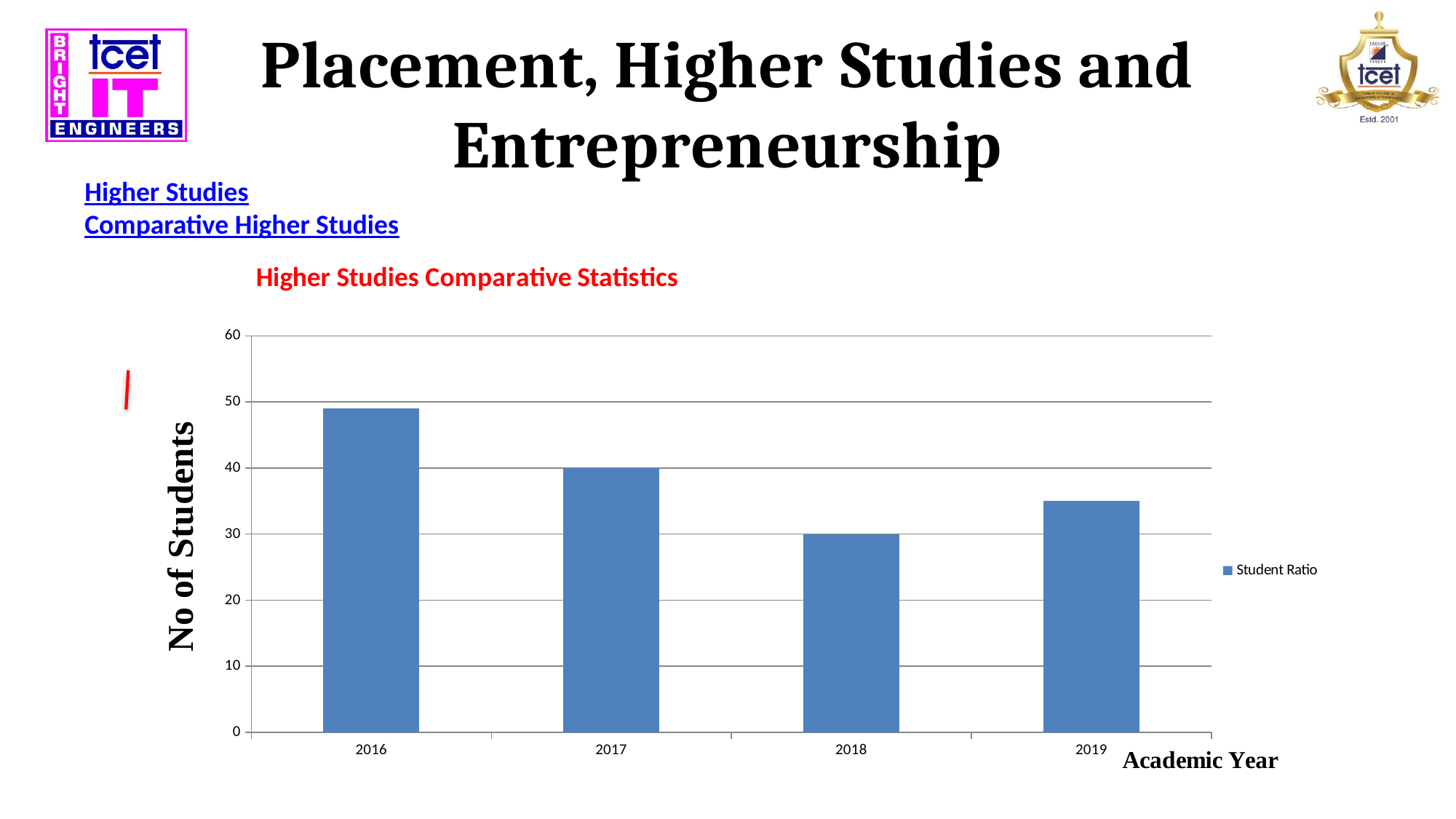

# Placement, Higher Studies and Entrepreneurship
Higher Studies
Comparative Higher Studies

### Chart: Higher Studies Comparative Statistics

| Category | Student Ratio |
|---|---|
| 2016 | 49.0 |
| 2017 | 40.0 |
| 2018 | 30.0 |
| 2019 | 35.0 |